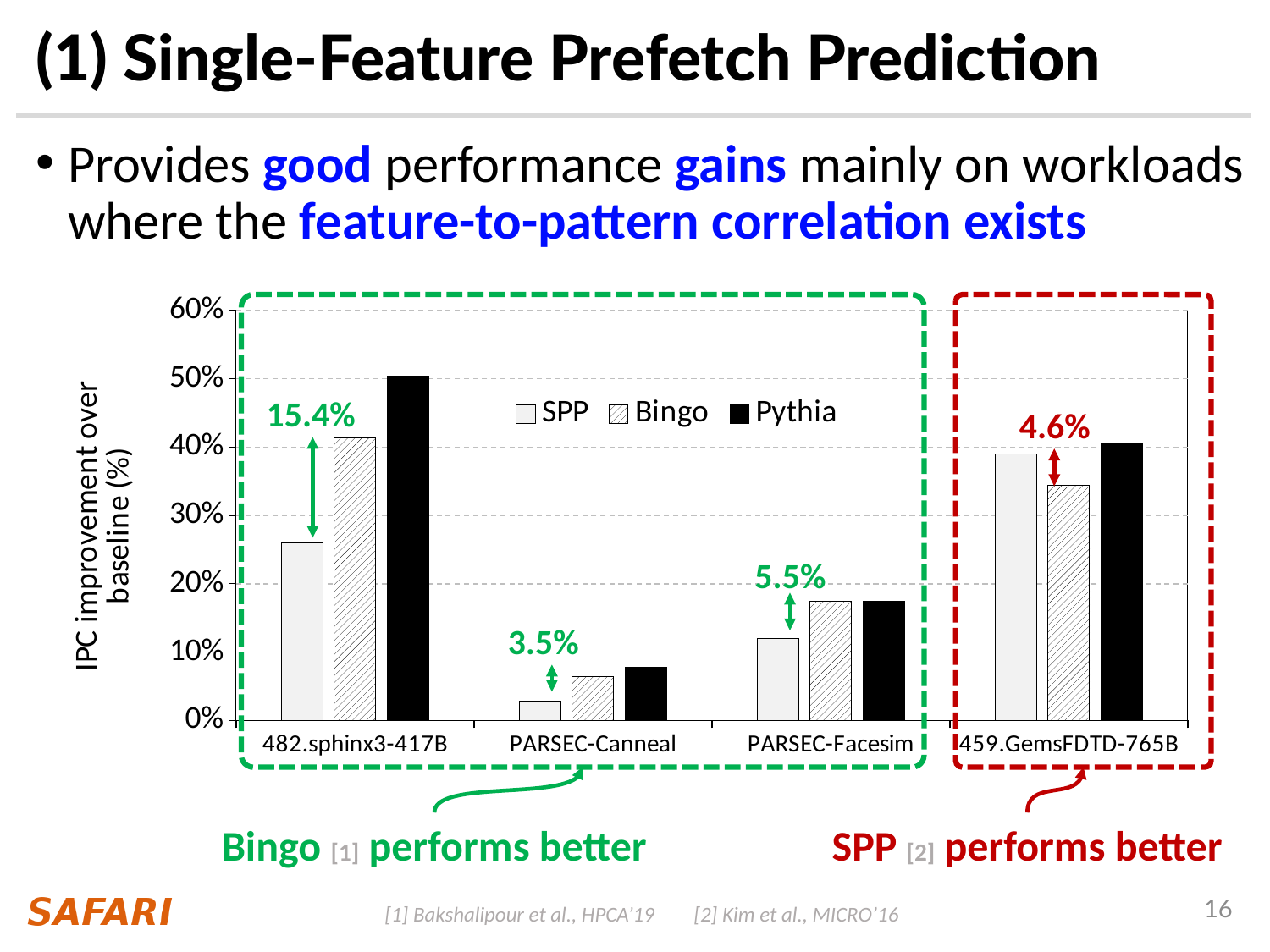

# (1) Single-Feature Prefetch Prediction
Provides good performance gains mainly on workloads where the feature-to-pattern correlation exists

### Chart

| Category | SPP  | Bingo  | Pythia  |
|---|---|---|---|
| 482.sphinx3-417B | 0.25977424588705333 | 0.41337078455660436 | 0.5041609239519182 |
| PARSEC-Canneal | 0.02845488660466633 | 0.06376244085495197 | 0.07795725240659168 |
| PARSEC-Facesim | 0.11951695466500745 | 0.1747786984926043 | 0.17503323057778775 |
| 459.GemsFDTD-765B | 0.3894582723279649 | 0.3436993655441678 | 0.40433382137628104 |

15.4%
4.6%
5.5%
3.5%
Bingo [1] performs better
SPP [2] performs better
[2] Kim et al., MICRO’16
[1] Bakshalipour et al., HPCA’19